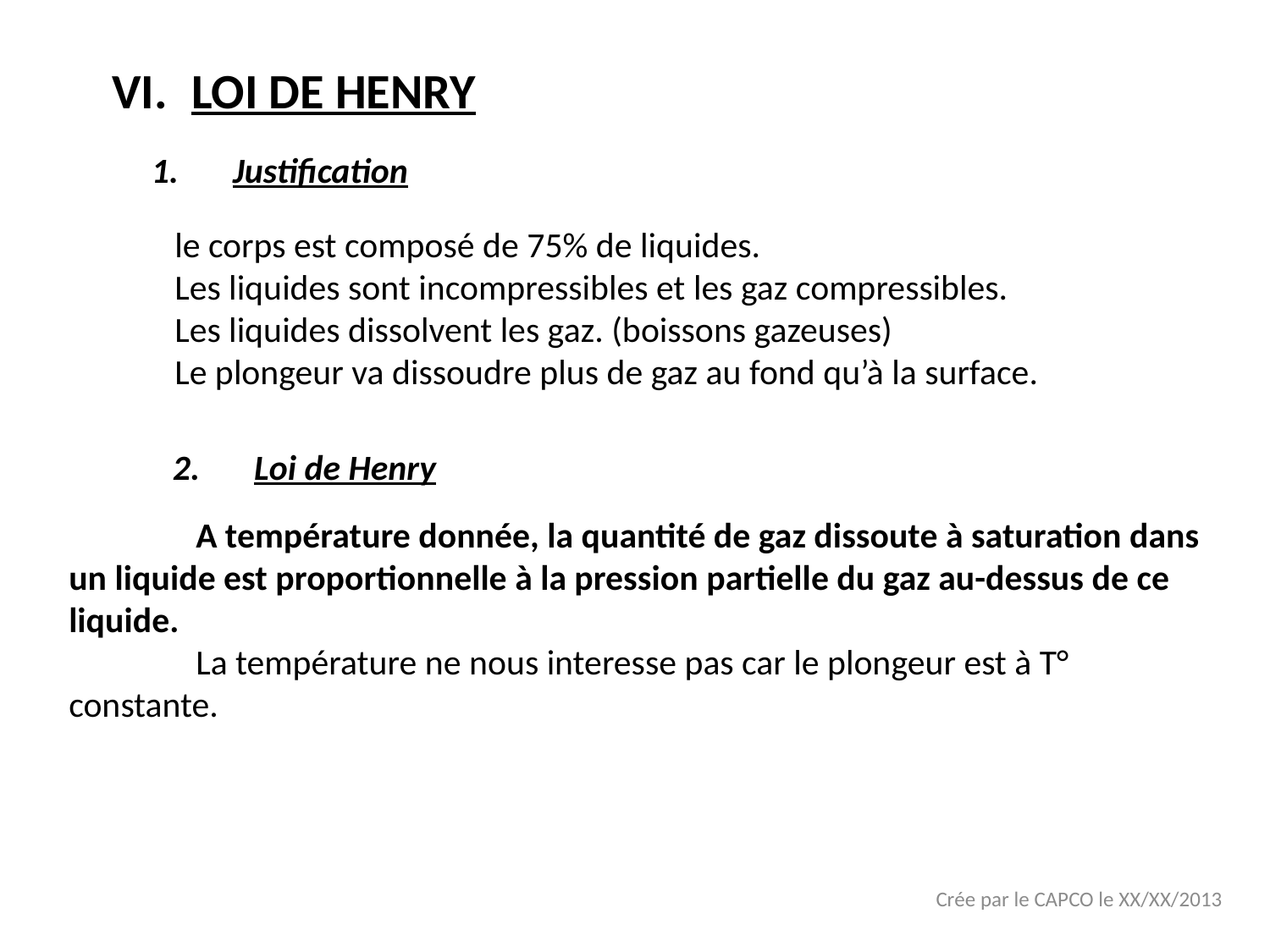

# LOI DE HENRY
Justification
	le corps est composé de 75% de liquides.
	Les liquides sont incompressibles et les gaz compressibles.
	Les liquides dissolvent les gaz. (boissons gazeuses)
	Le plongeur va dissoudre plus de gaz au fond qu’à la surface.
Loi de Henry
	A température donnée, la quantité de gaz dissoute à saturation dans un liquide est proportionnelle à la pression partielle du gaz au-dessus de ce liquide.
	La température ne nous interesse pas car le plongeur est à T° constante.
Crée par le CAPCO le XX/XX/2013